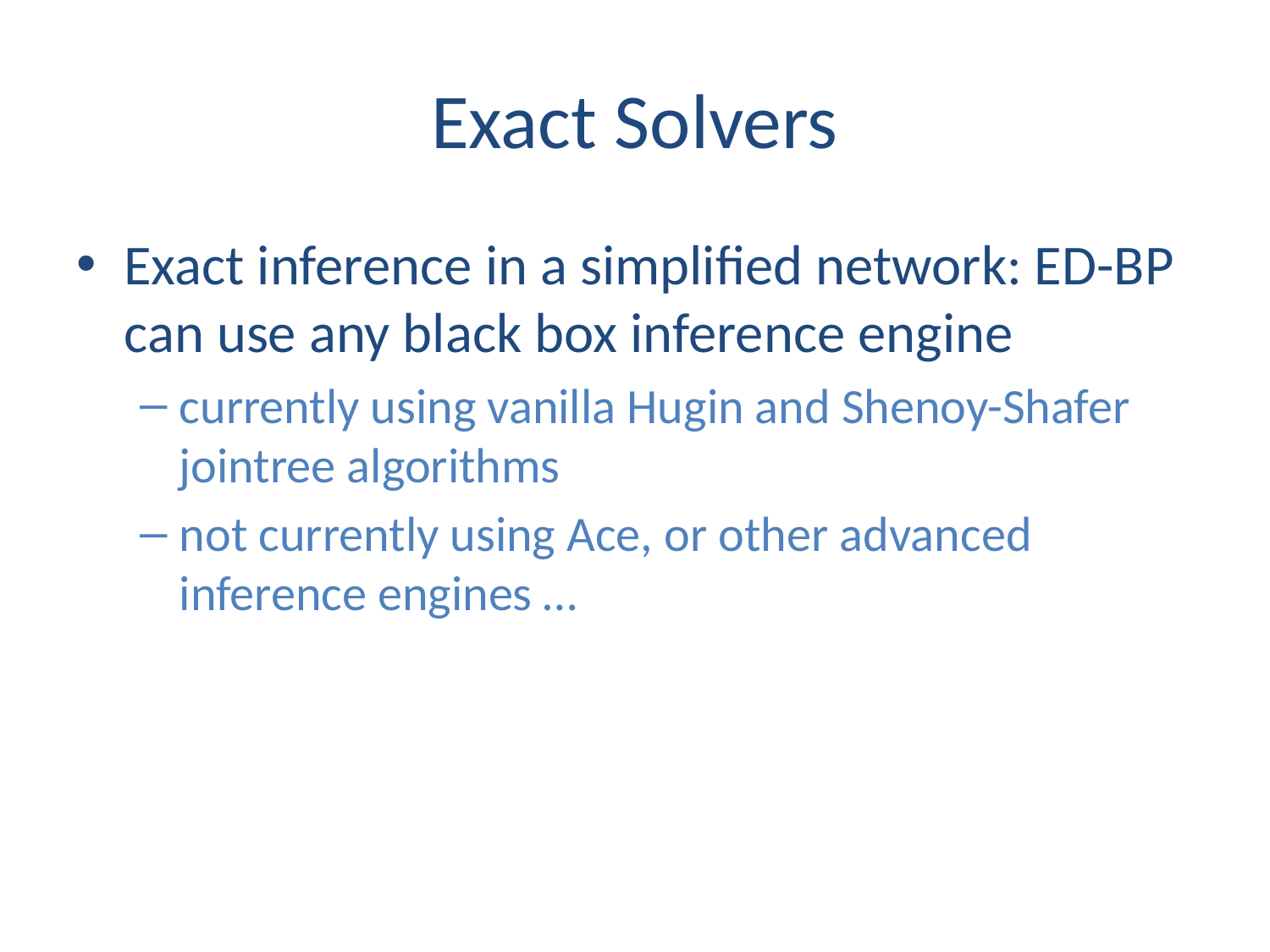

# Exact Solvers
Exact inference in a simplified network: ED-BP can use any black box inference engine
currently using vanilla Hugin and Shenoy-Shafer jointree algorithms
not currently using Ace, or other advanced inference engines …